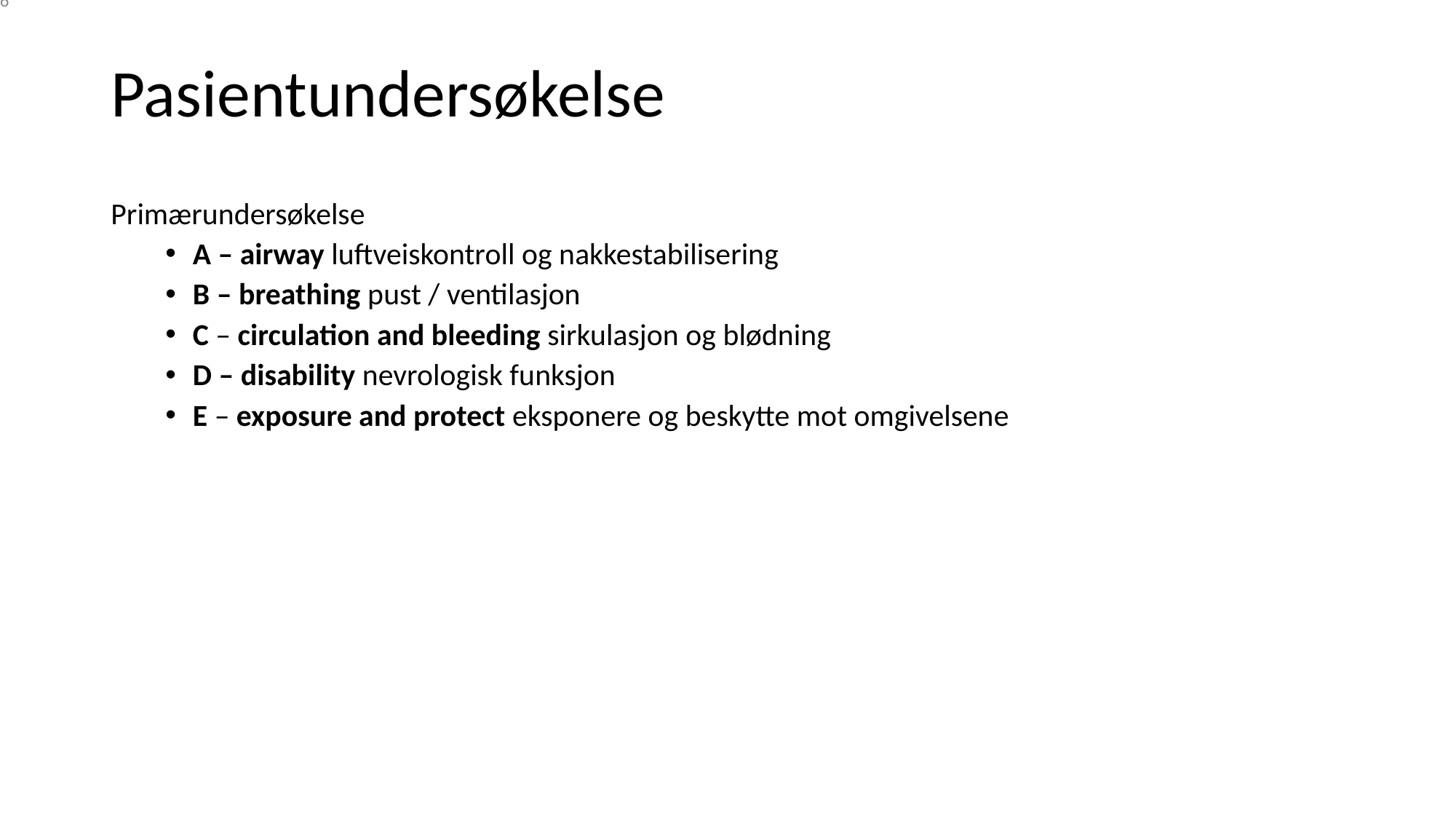

0
6
# Pasientundersøkelse
Primærundersøkelse
A – airway luftveiskontroll og nakkestabilisering
B – breathing pust / ventilasjon
C – circulation and bleeding sirkulasjon og blødning
D – disability nevrologisk funksjon
E – exposure and protect eksponere og beskytte mot omgivelsene